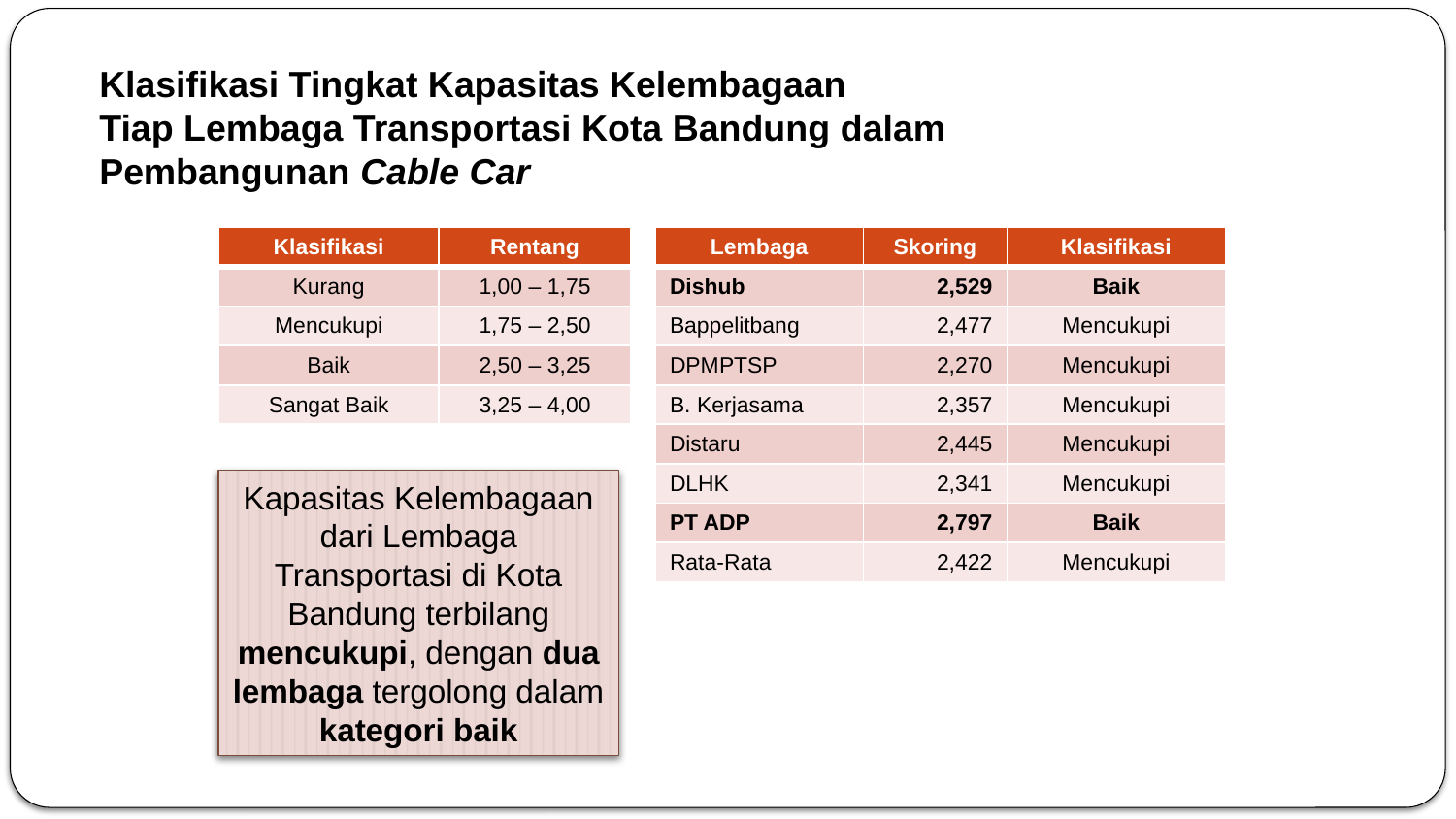

Klasifikasi Tingkat Kapasitas Kelembagaan
Tiap Lembaga Transportasi Kota Bandung dalam
Pembangunan Cable Car
| Klasifikasi | Rentang |
| --- | --- |
| Kurang | 1,00 – 1,75 |
| Mencukupi | 1,75 – 2,50 |
| Baik | 2,50 – 3,25 |
| Sangat Baik | 3,25 – 4,00 |
| Lembaga | Skoring | Klasifikasi |
| --- | --- | --- |
| Dishub | 2,529 | Baik |
| Bappelitbang | 2,477 | Mencukupi |
| DPMPTSP | 2,270 | Mencukupi |
| B. Kerjasama | 2,357 | Mencukupi |
| Distaru | 2,445 | Mencukupi |
| DLHK | 2,341 | Mencukupi |
| PT ADP | 2,797 | Baik |
| Rata-Rata | 2,422 | Mencukupi |
Kapasitas Kelembagaan dari Lembaga Transportasi di Kota Bandung terbilang mencukupi, dengan dua lembaga tergolong dalam kategori baik